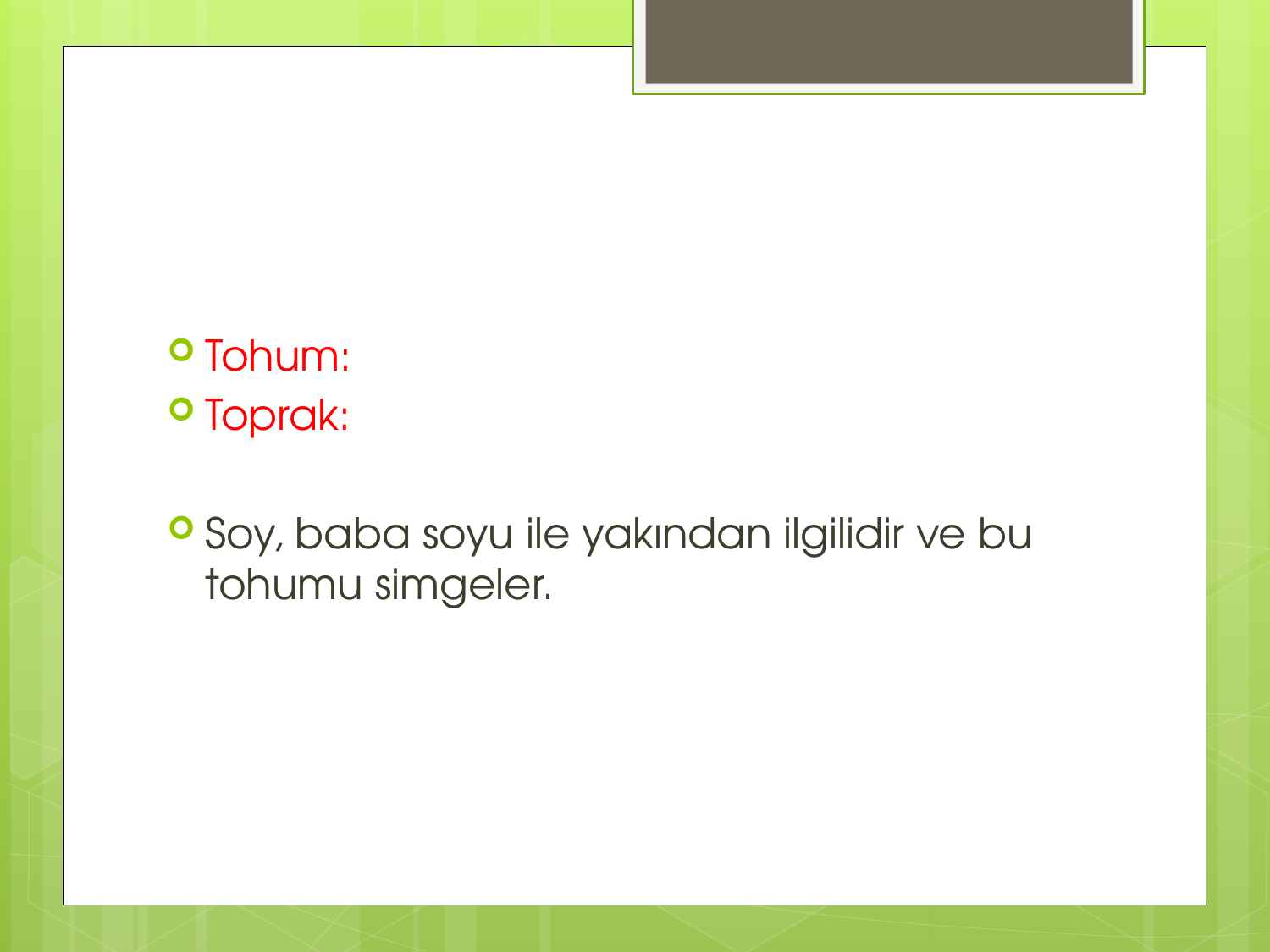

#
Tohum: Erkek
Toprak: Kadın  ve kadın benzetmesi

Soy, baba soyu ile yakından ilgilidir ve bu tohumu simgeler.